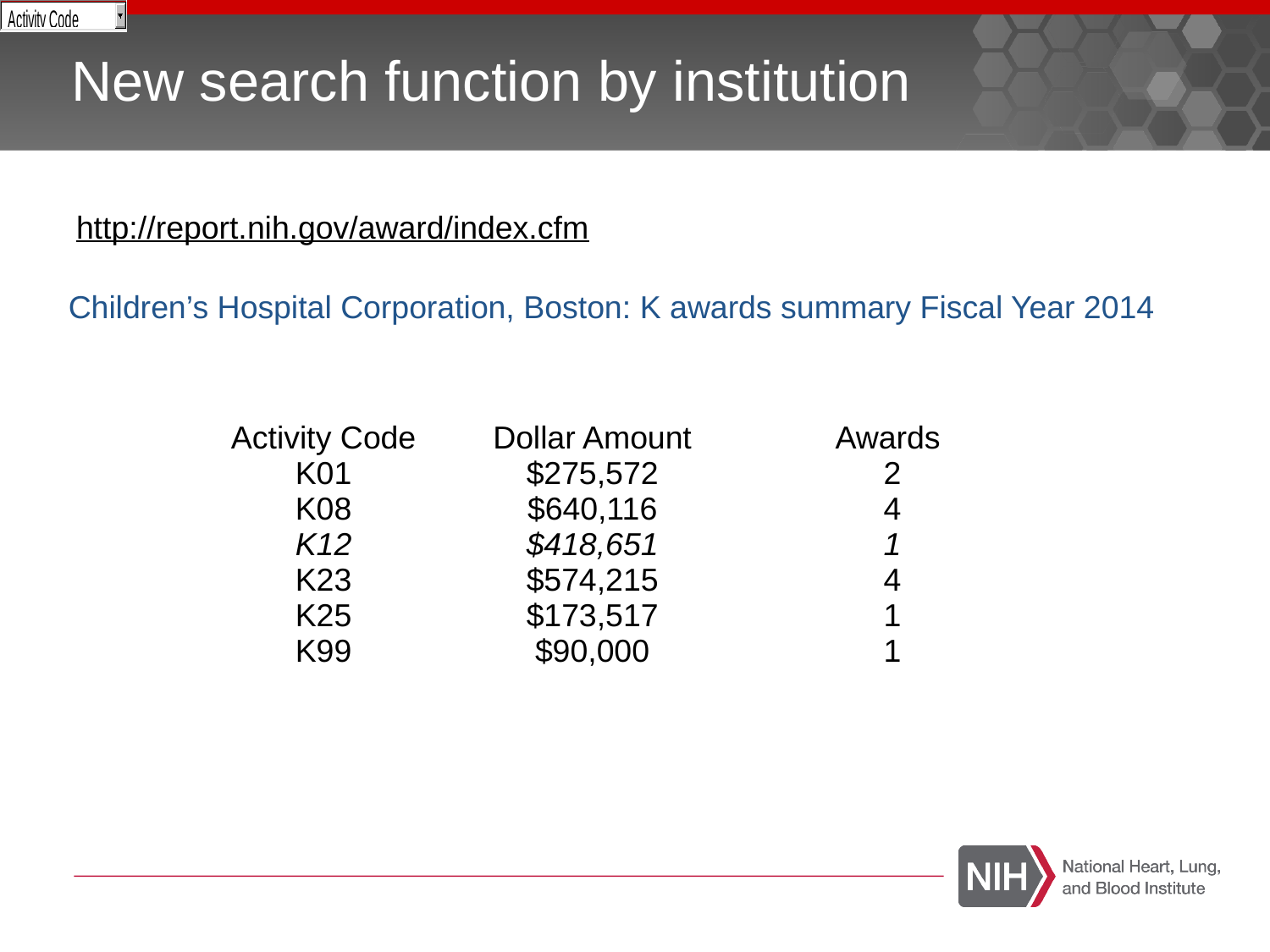

# New search function by institution
http://report.nih.gov/award/index.cfm

Children’s Hospital Corporation, Boston: K awards summary Fiscal Year 2014

| Activity Code | Dollar Amount | Awards |
| --- | --- | --- |
| K01 | $275,572 | 2 |
| K08 | $640,116 | 4 |
| K12 | $418,651 | 1 |
| K23 | $574,215 | 4 |
| K25 | $173,517 | 1 |
| K99 | $90,000 | 1 |